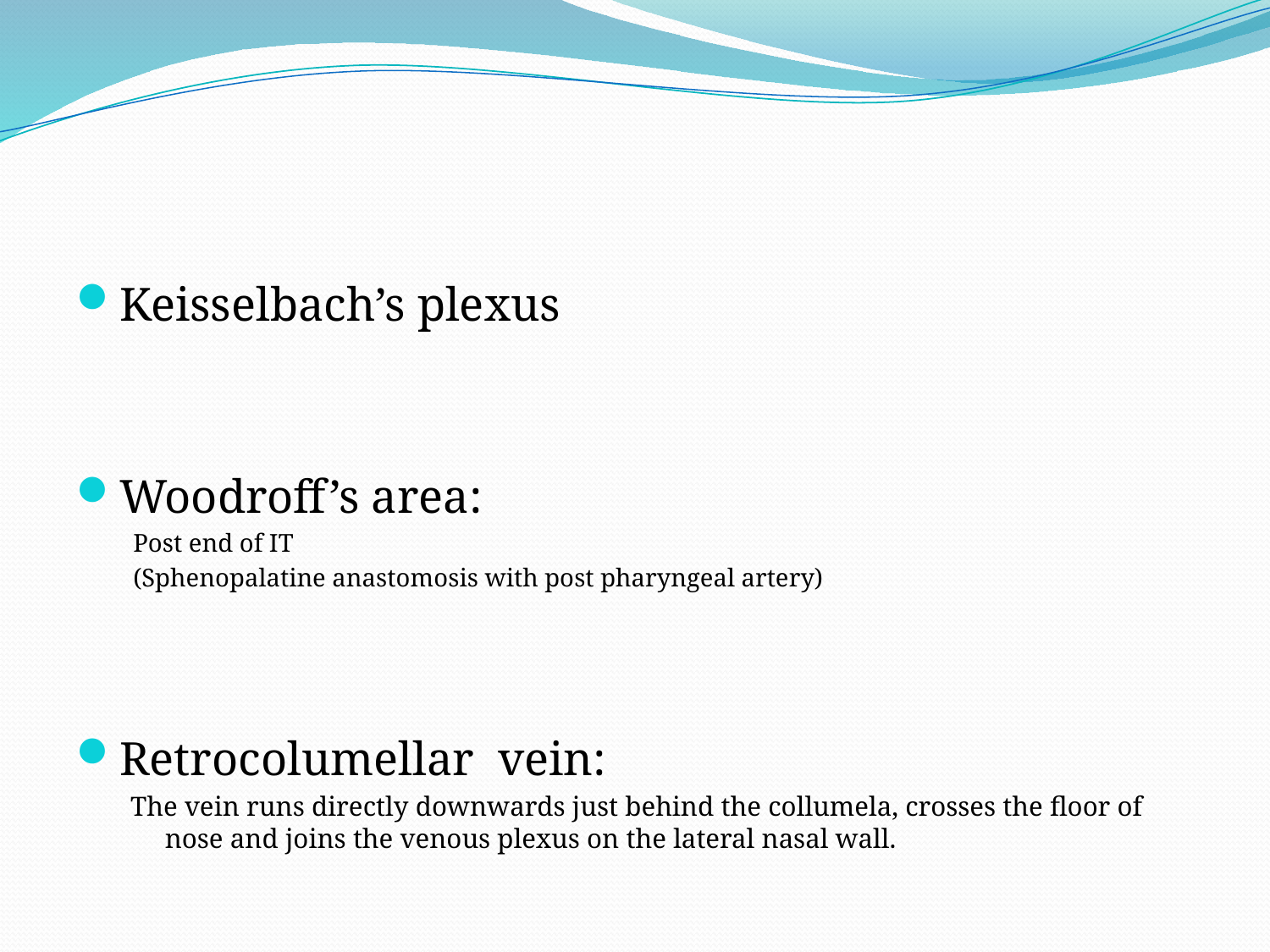

#
Keisselbach’s plexus

Woodroff’s area:
         Post end of IT
	   (Sphenopalatine anastomosis with post pharyngeal artery)

Retrocolumellar  vein:
The vein runs directly downwards just behind the collumela, crosses the floor of nose and joins the venous plexus on the lateral nasal wall.